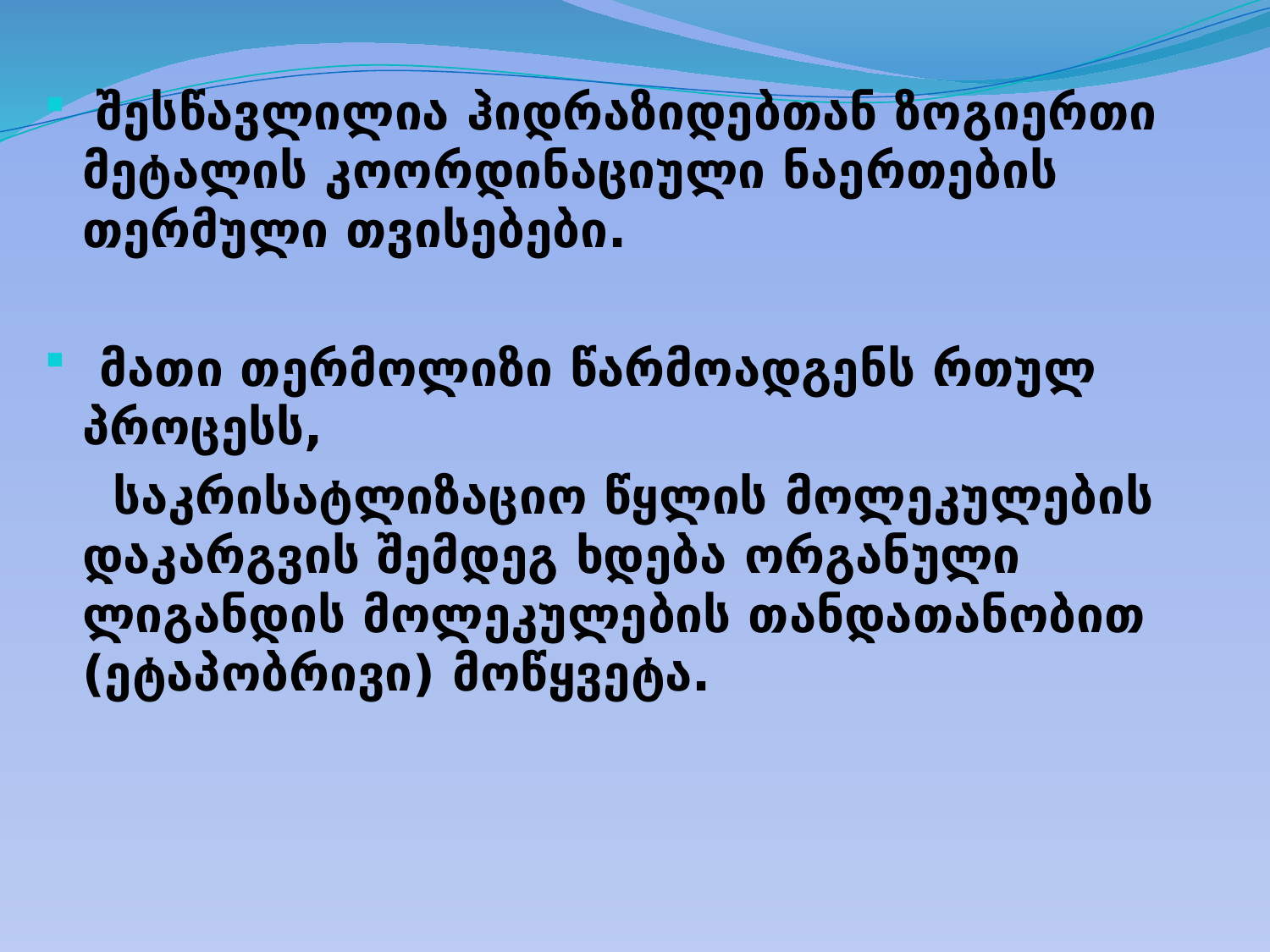

შესწავლილია ჰიდრაზიდებთან ზოგიერთი მეტალის კოორდინაციული ნაერთების თერმული თვისებები.

 მათი თერმოლიზი წარმოადგენს რთულ პროცესს,
    საკრისატლიზაციო წყლის მოლეკულების  დაკარგვის შემდეგ ხდება ორგანული ლიგანდის მოლეკულების თანდათანობით (ეტაპობრივი) მოწყვეტა.